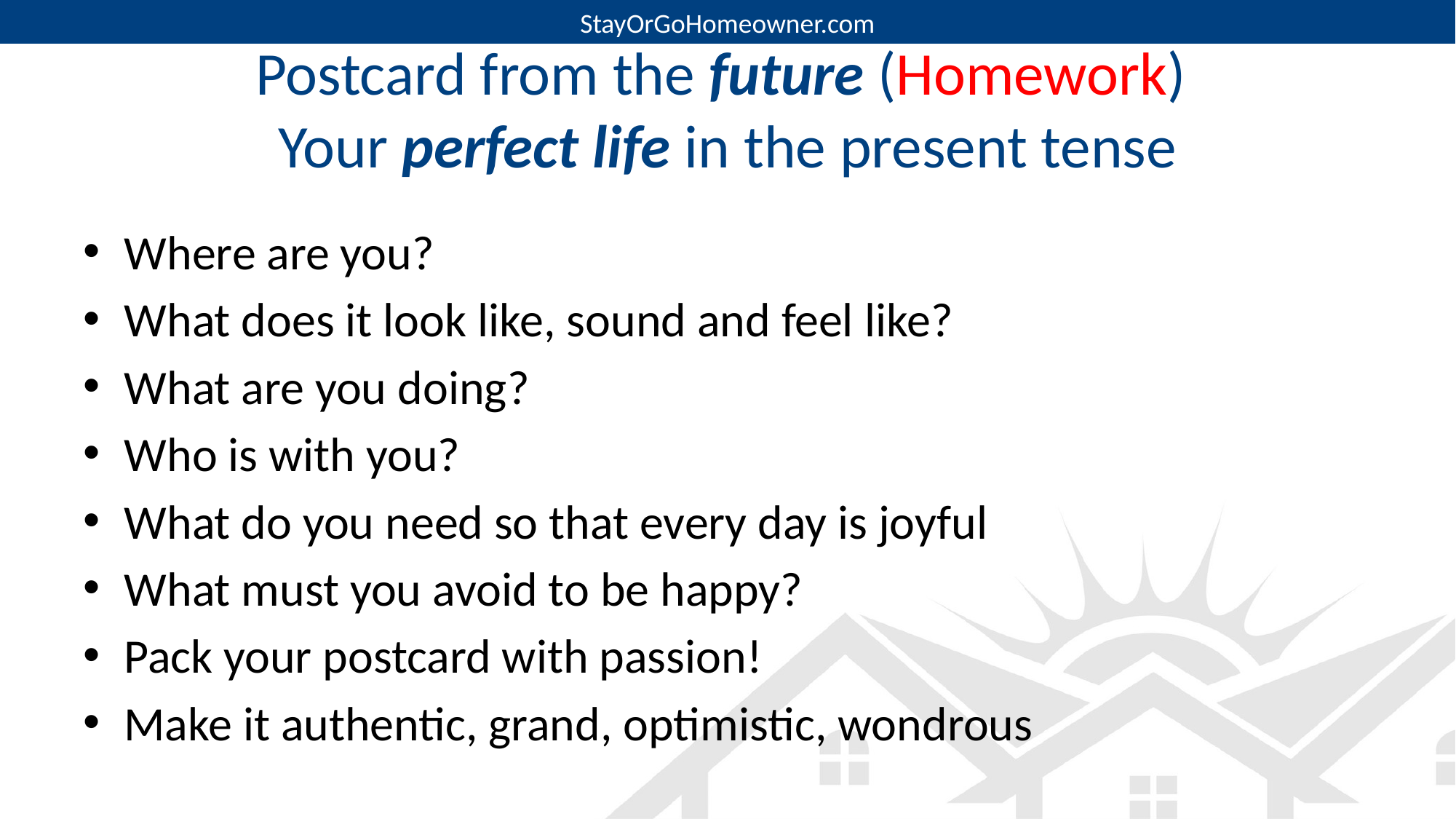

# Postcard from the future (Homework) Your perfect life in the present tense
Where are you?
What does it look like, sound and feel like?
What are you doing?
Who is with you?
What do you need so that every day is joyful
What must you avoid to be happy?
Pack your postcard with passion!
Make it authentic, grand, optimistic, wondrous